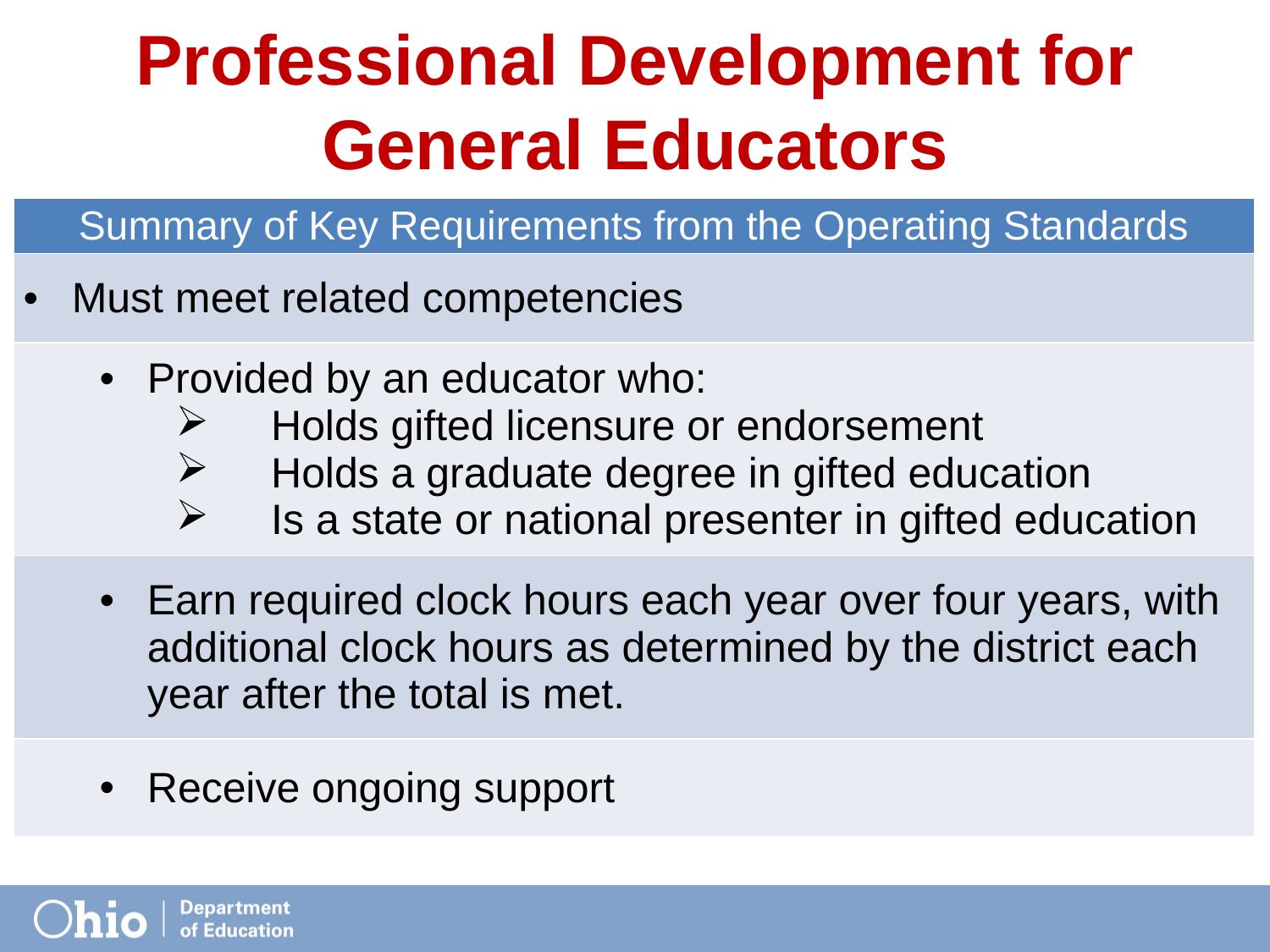

# Professional Development for General Educators
| Summary of Key Requirements from the Operating Standards |
| --- |
| Must meet related competencies |
| Provided by an educator who: Holds gifted licensure or endorsement Holds a graduate degree in gifted education Is a state or national presenter in gifted education |
| Earn required clock hours each year over four years, with additional clock hours as determined by the district each year after the total is met. |
| Receive ongoing support |